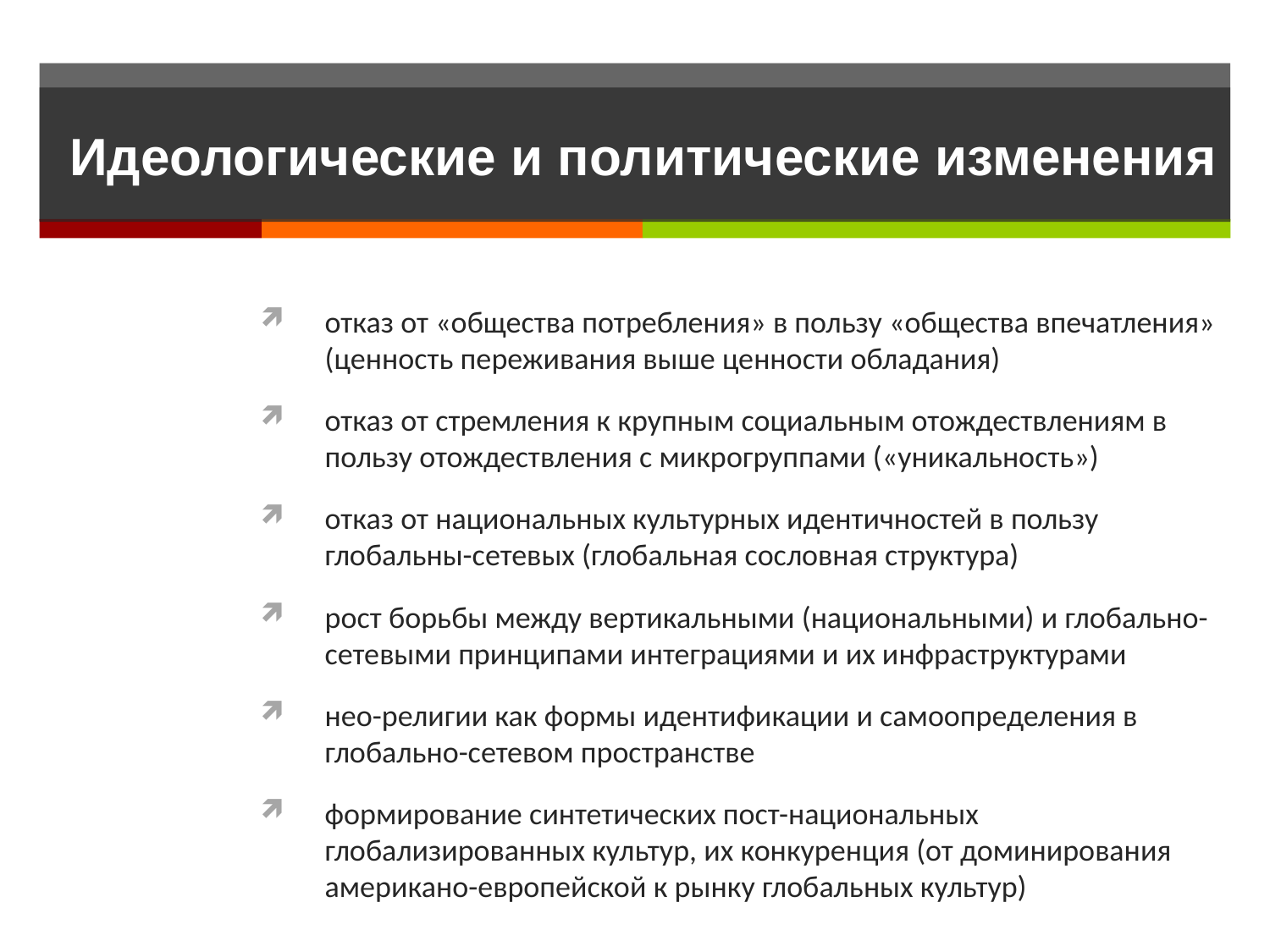

# Идеологические и политические изменения
отказ от «общества потребления» в пользу «общества впечатления» (ценность переживания выше ценности обладания)
отказ от стремления к крупным социальным отождествлениям в пользу отождествления с микрогруппами («уникальность»)
отказ от национальных культурных идентичностей в пользу глобальны-сетевых (глобальная сословная структура)
рост борьбы между вертикальными (национальными) и глобально-сетевыми принципами интеграциями и их инфраструктурами
нео-религии как формы идентификации и самоопределения в глобально-сетевом пространстве
формирование синтетических пост-национальных глобализированных культур, их конкуренция (от доминирования американо-европейской к рынку глобальных культур)